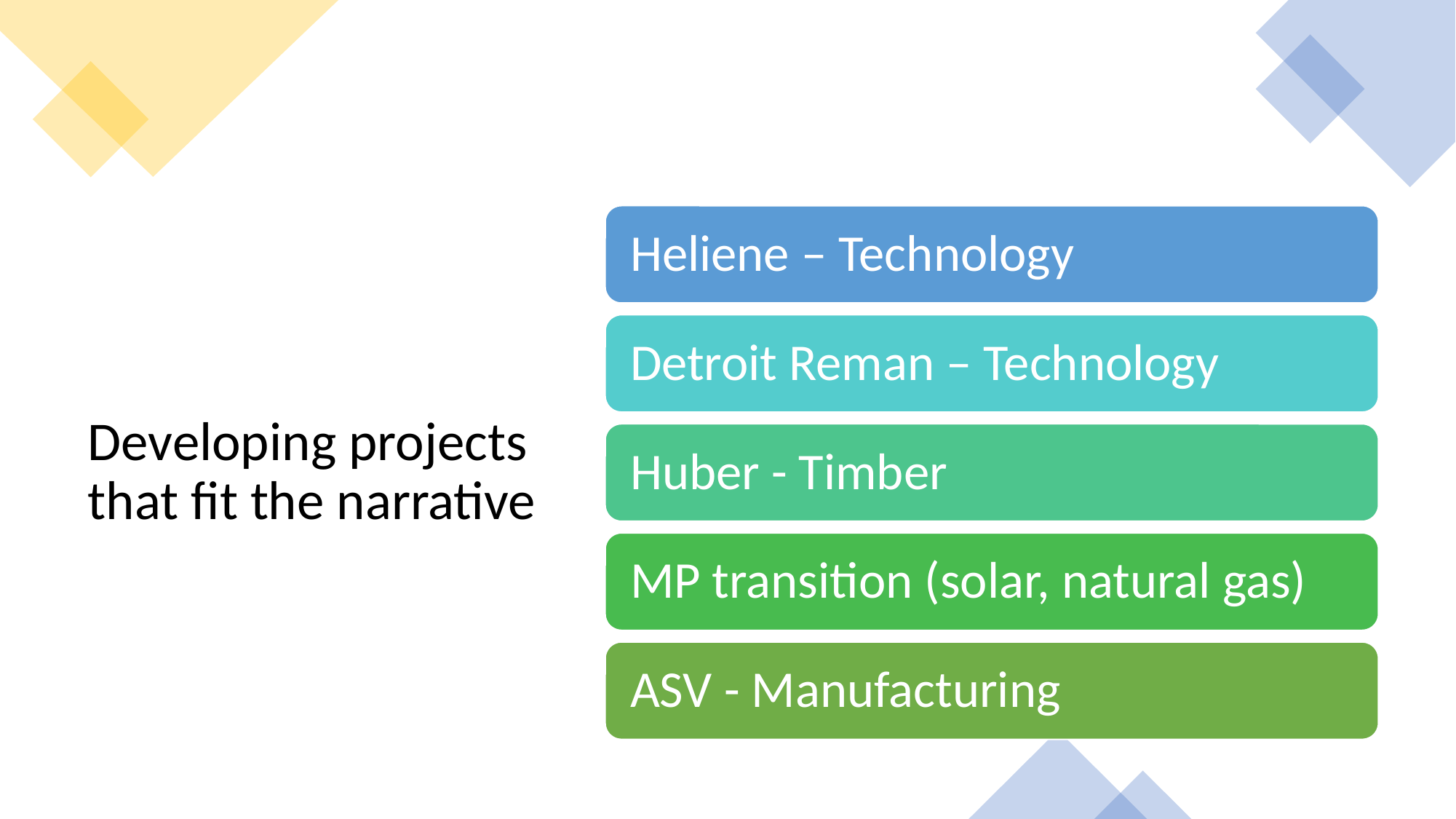

# Developing projects that fit the narrative
Heliene – Technology
Detroit Reman – Technology
Huber - Timber
MP transition (solar, natural gas)
ASV - Manufacturing